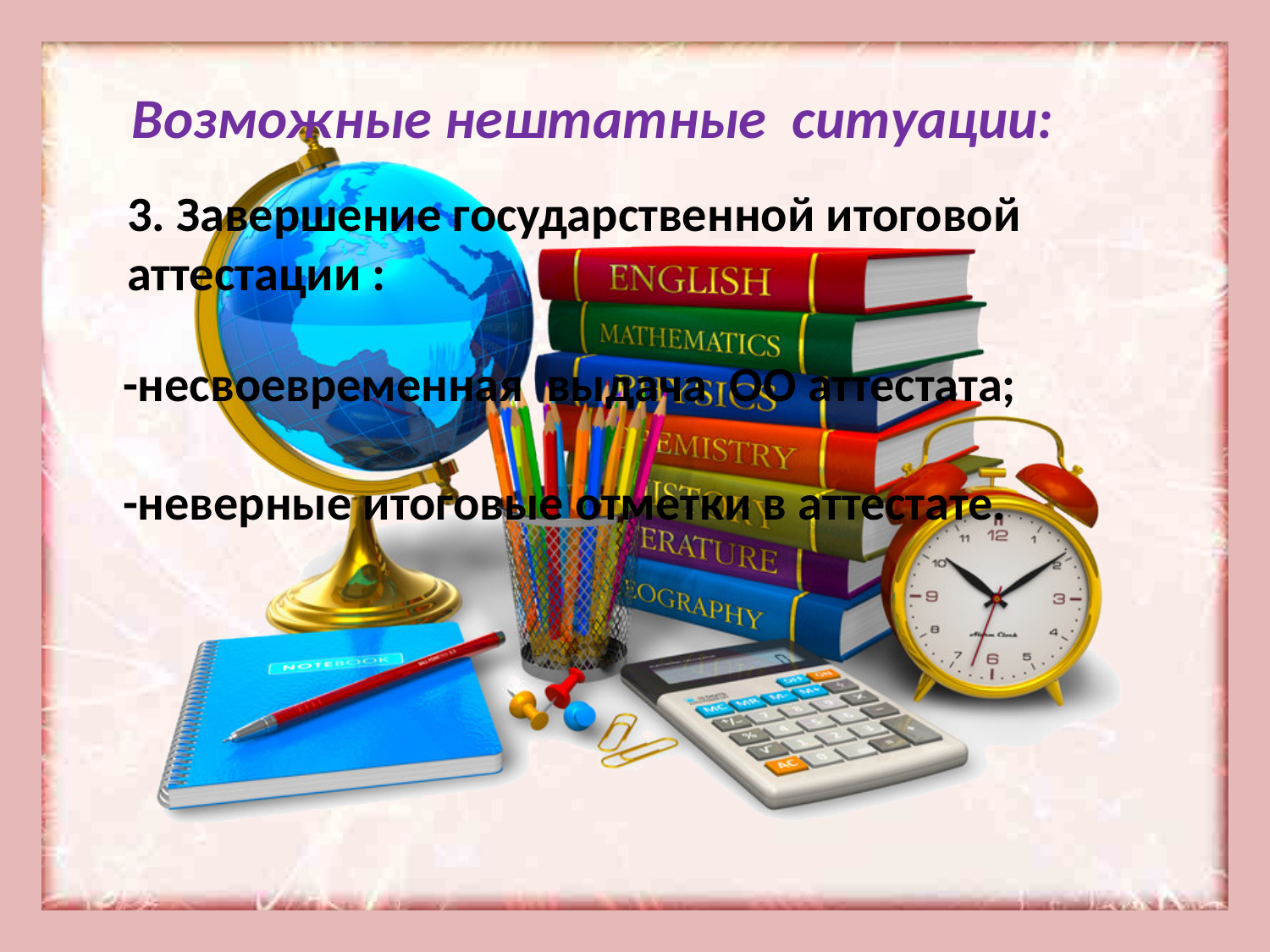

Возможные нештатные  ситуации:
3. Завершение государственной итоговой аттестации :
-несвоевременная  выдача  ОО аттестата;

-неверные итоговые отметки в аттестате.